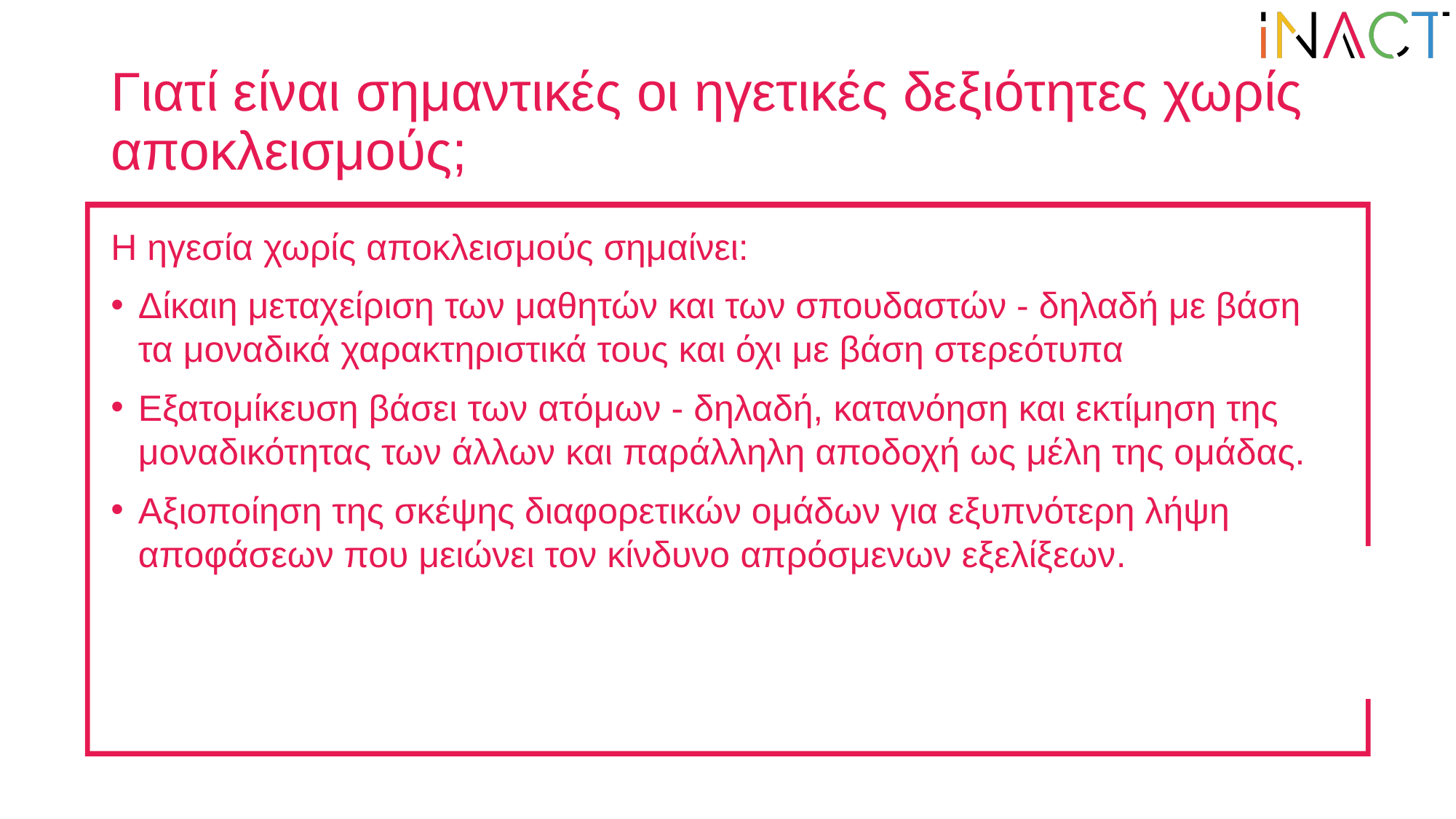

# Γιατί είναι σημαντικές οι ηγετικές δεξιότητες χωρίς αποκλεισμούς;
Η ηγεσία χωρίς αποκλεισμούς σημαίνει:
Δίκαιη μεταχείριση των μαθητών και των σπουδαστών - δηλαδή με βάση τα μοναδικά χαρακτηριστικά τους και όχι με βάση στερεότυπα
Εξατομίκευση βάσει των ατόμων - δηλαδή, κατανόηση και εκτίμηση της μοναδικότητας των άλλων και παράλληλη αποδοχή ως μέλη της ομάδας.
Αξιοποίηση της σκέψης διαφορετικών ομάδων για εξυπνότερη λήψη αποφάσεων που μειώνει τον κίνδυνο απρόσμενων εξελίξεων.